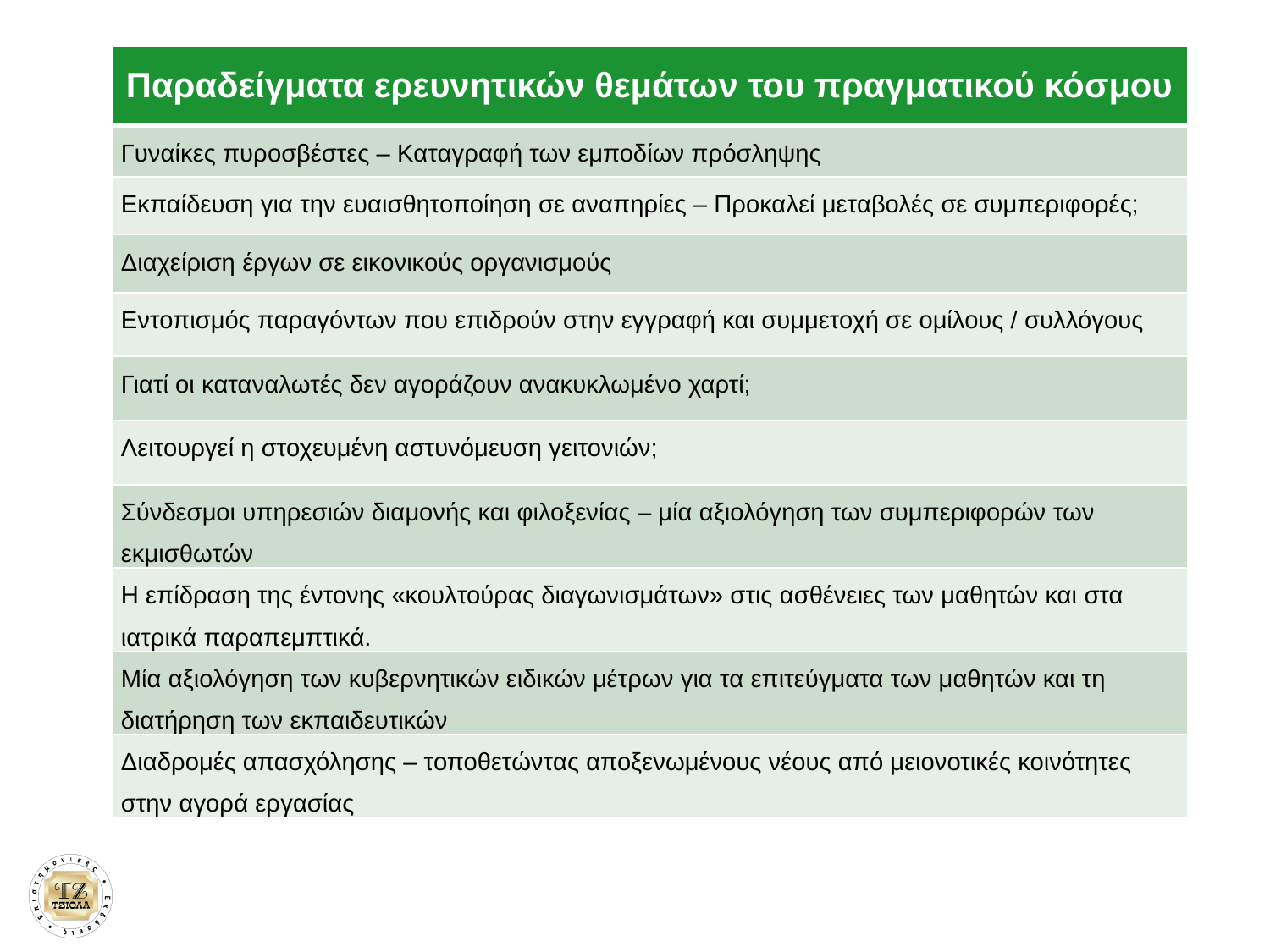

| Παραδείγματα ερευνητικών θεμάτων του πραγματικού κόσμου |
| --- |
| Γυναίκες πυροσβέστες – Καταγραφή των εμποδίων πρόσληψης |
| Εκπαίδευση για την ευαισθητοποίηση σε αναπηρίες – Προκαλεί μεταβολές σε συμπεριφορές; |
| Διαχείριση έργων σε εικονικούς οργανισμούς |
| Εντοπισμός παραγόντων που επιδρούν στην εγγραφή και συμμετοχή σε ομίλους / συλλόγους |
| Γιατί οι καταναλωτές δεν αγοράζουν ανακυκλωμένο χαρτί; |
| Λειτουργεί η στοχευμένη αστυνόμευση γειτονιών; |
| Σύνδεσμοι υπηρεσιών διαμονής και φιλοξενίας – μία αξιολόγηση των συμπεριφορών των εκμισθωτών |
| Η επίδραση της έντονης «κουλτούρας διαγωνισμάτων» στις ασθένειες των μαθητών και στα ιατρικά παραπεμπτικά. |
| Μία αξιολόγηση των κυβερνητικών ειδικών μέτρων για τα επιτεύγματα των μαθητών και τη διατήρηση των εκπαιδευτικών |
| Διαδρομές απασχόλησης – τοποθετώντας αποξενωμένους νέους από μειονοτικές κοινότητες στην αγορά εργασίας |